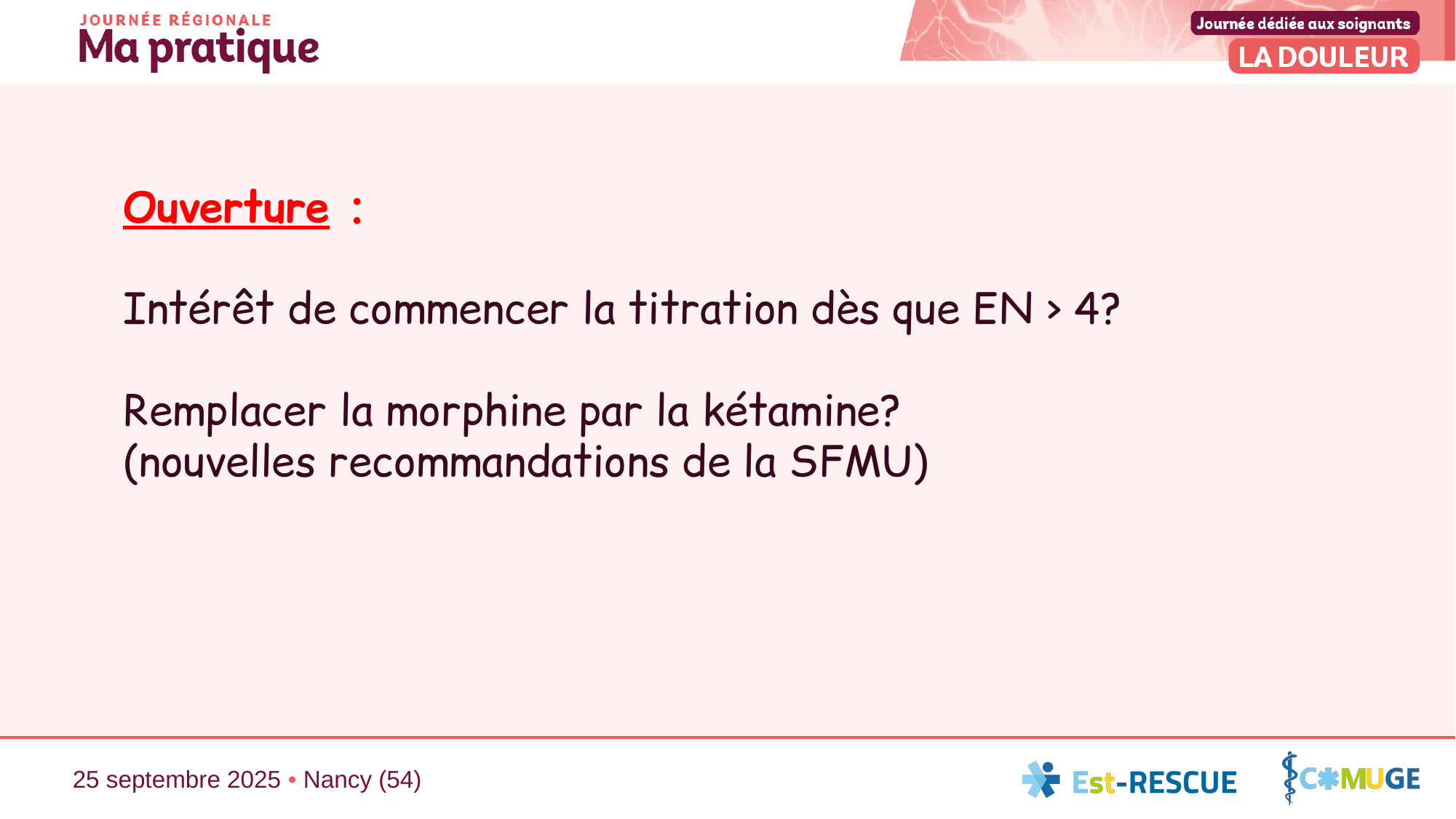

Ouverture :

Intérêt de commencer la titration dès que EN > 4?

Remplacer la morphine par la kétamine?
(nouvelles recommandations de la SFMU)